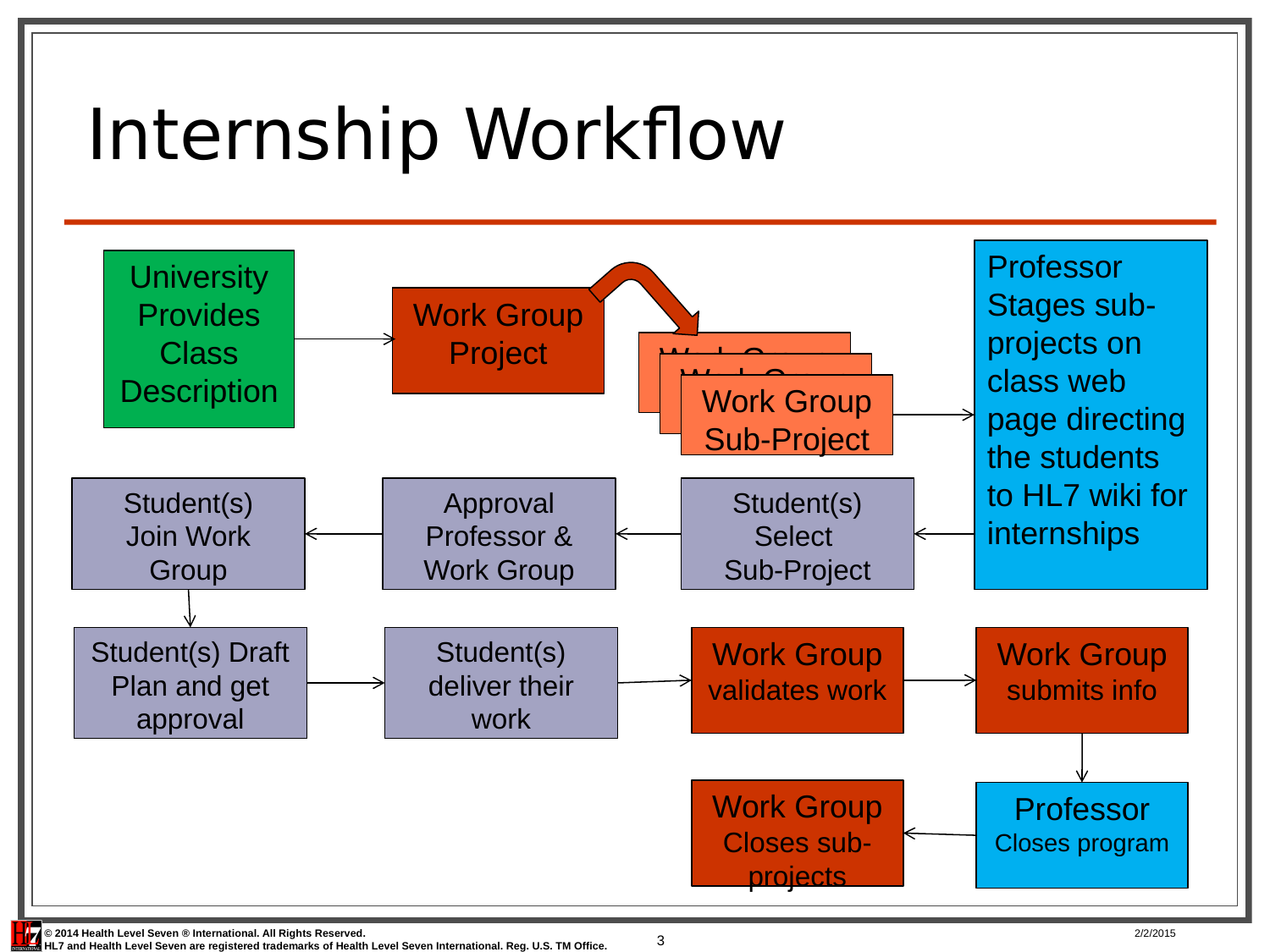

# Internship Workflow
Professor
Stages sub-projects on class web page directing the students to HL7 wiki for internships
University
Provides
Class
Description

Work Group
Project
Work Group
Sub-Project
Work Group
Sub-Project
Work Group
Sub-Project
Student(s)
Join Work Group
Approval
Professor &
Work Group
Student(s) Select
Sub-Project
Student(s) Draft
Plan and get approval
Student(s) deliver their work
Work Group validates work
Work Group submits info
Work Group Closes sub-projects
Professor
Closes program
3
2/2/2015